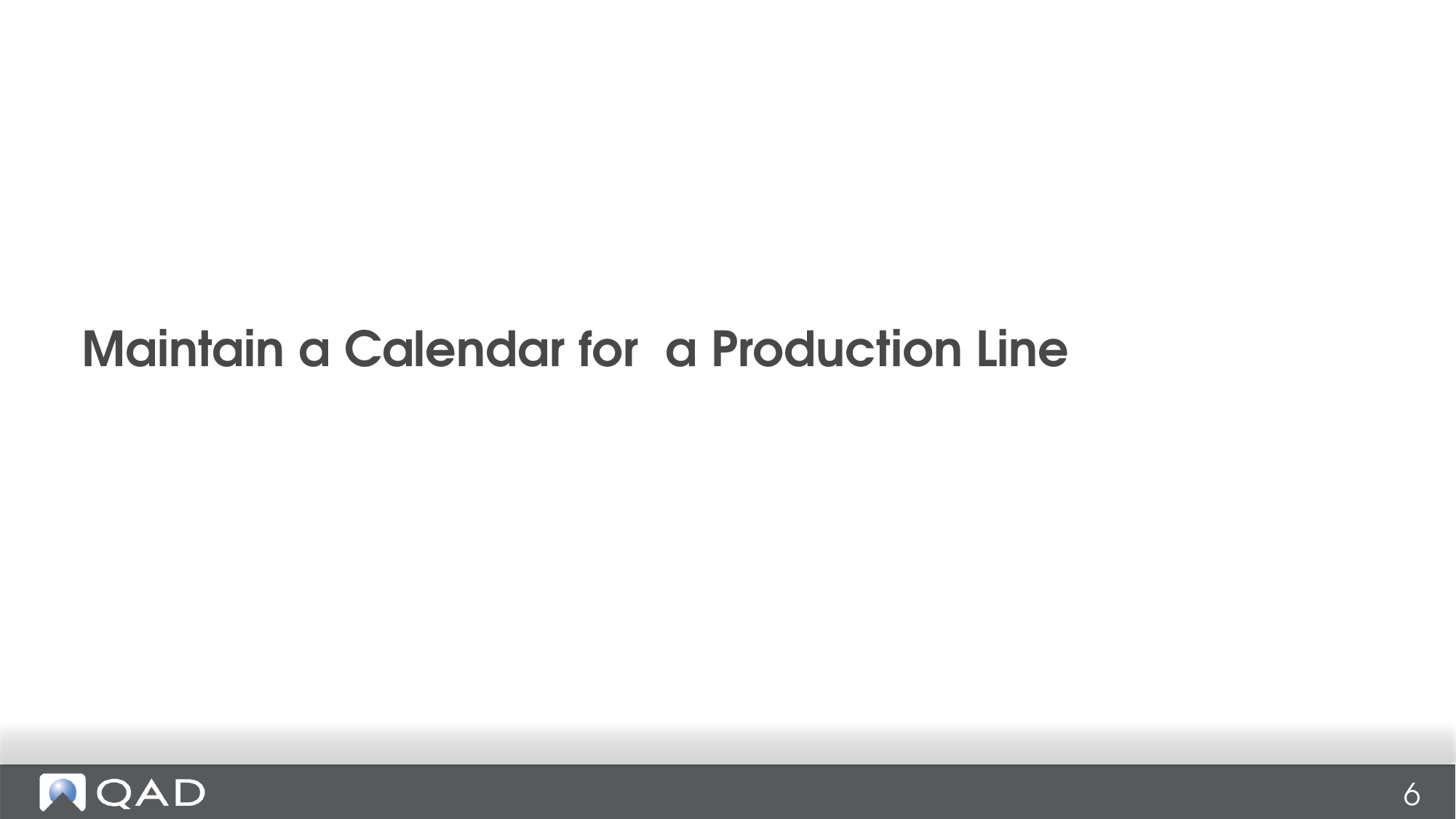

# Maintain a Calendar for  a Production Line

6